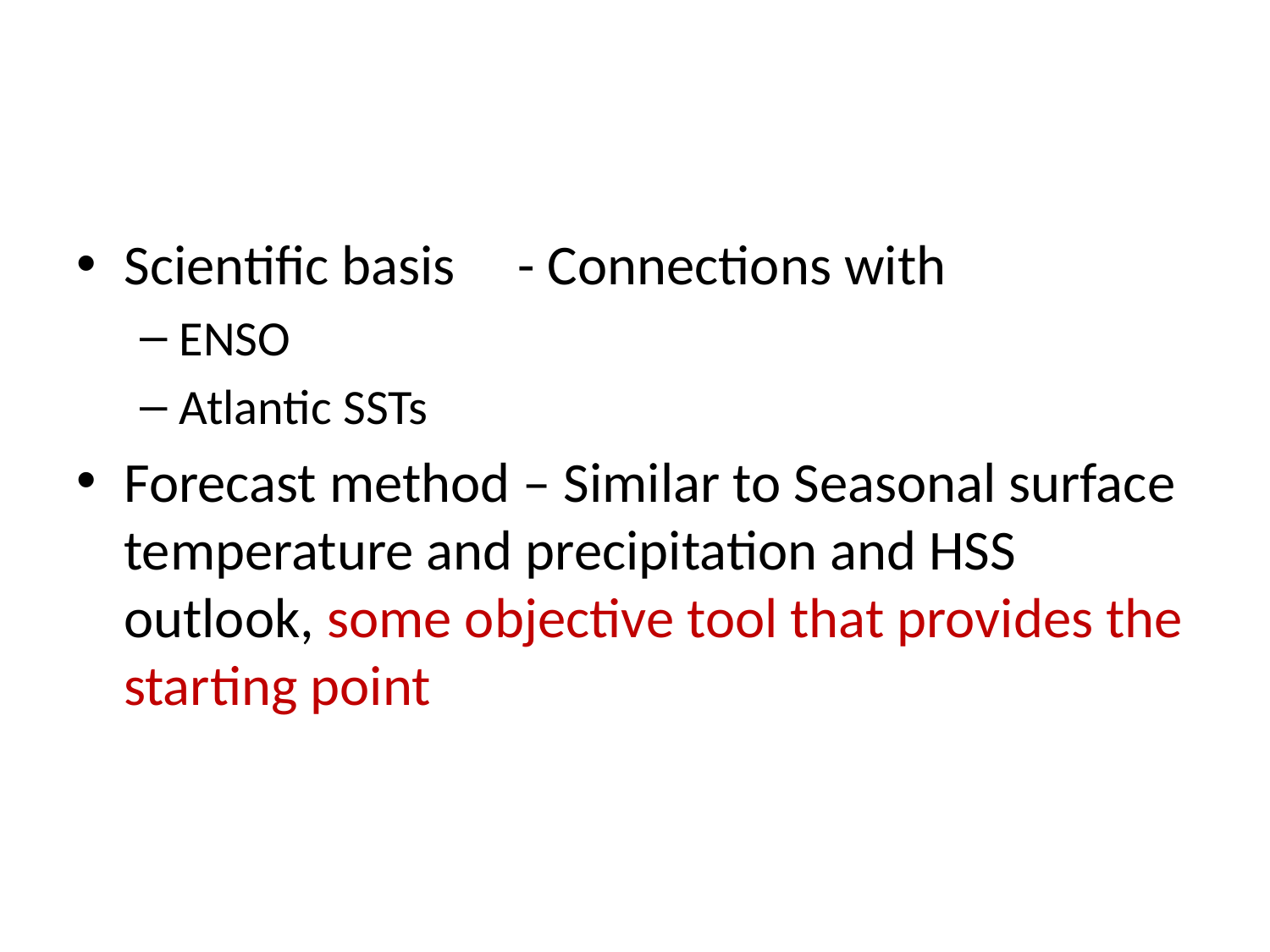

#
Scientific basis	 - Connections with
ENSO
Atlantic SSTs
Forecast method – Similar to Seasonal surface temperature and precipitation and HSS outlook, some objective tool that provides the starting point